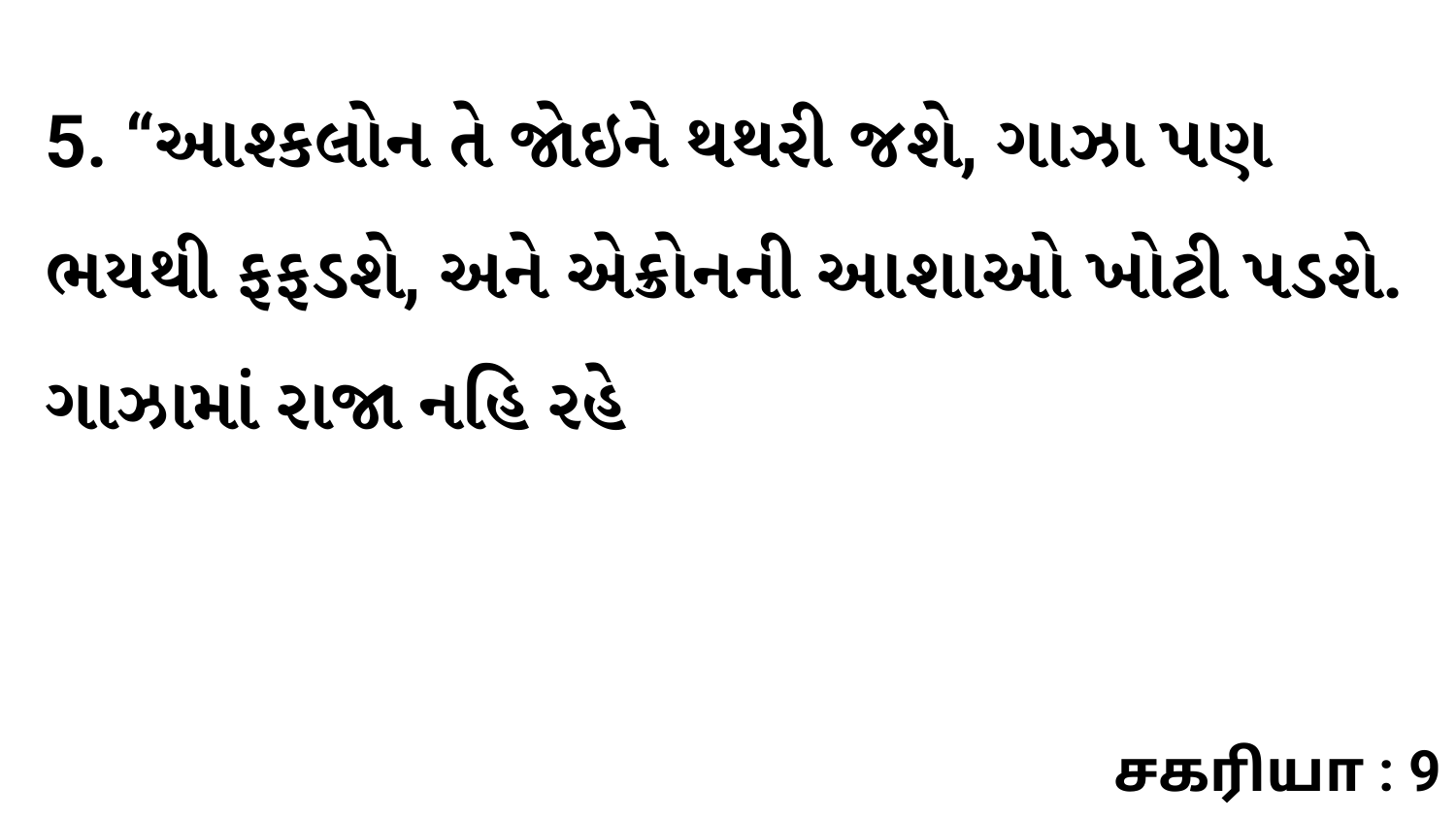

5. “આશ્કલોન તે જોઇને થથરી જશે, ગાઝા પણ ભયથી ફફડશે, અને એક્રોનની આશાઓ ખોટી પડશે. ગાઝામાં રાજા નહિ રહે
சகரியா : 9